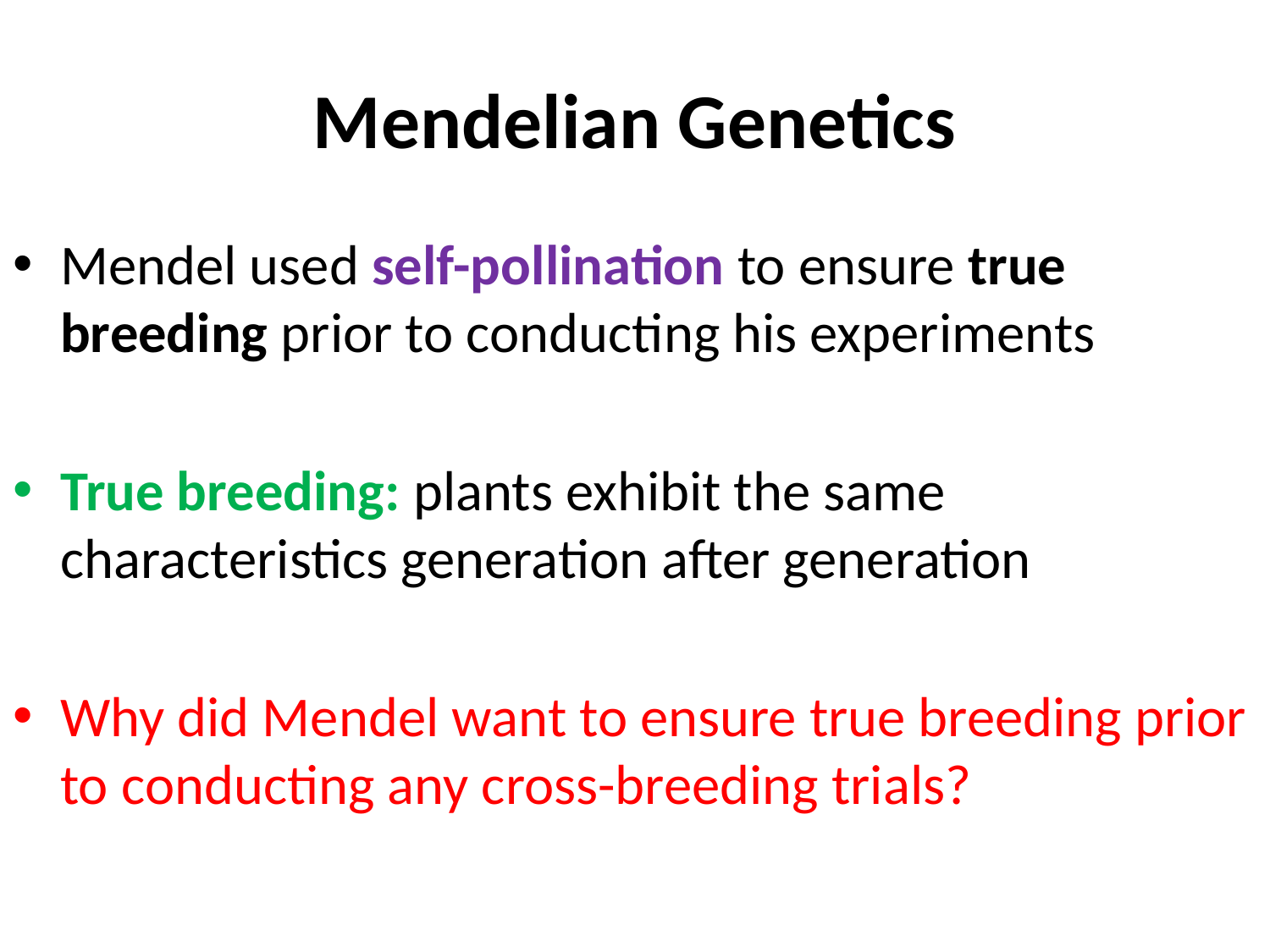

# Mendelian Genetics
Mendel used self-pollination to ensure true breeding prior to conducting his experiments

True breeding: plants exhibit the same characteristics generation after generation

Why did Mendel want to ensure true breeding prior to conducting any cross-breeding trials?